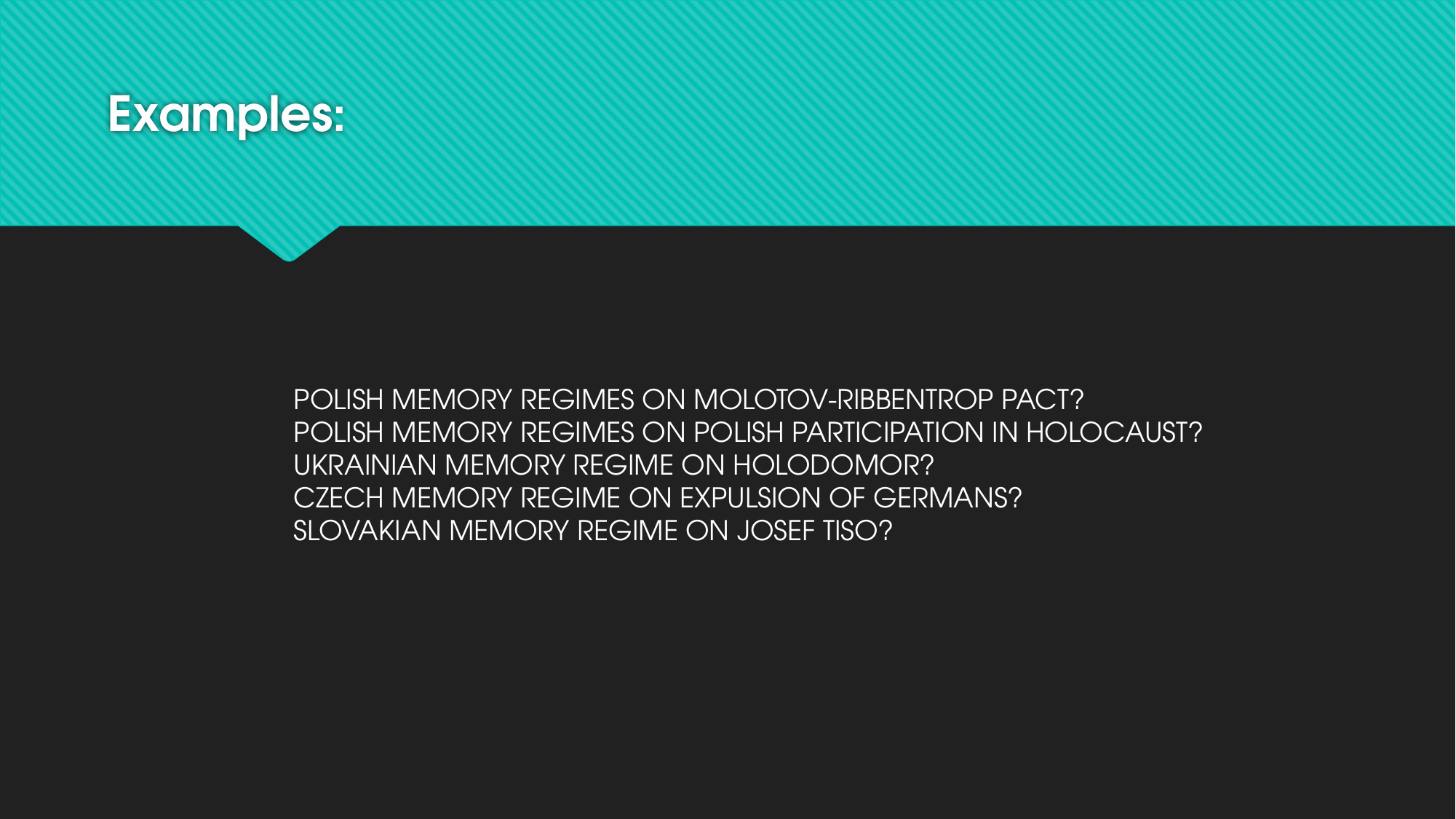

# Examples:
POLISH MEMORY REGIMES ON MOLOTOV-RIBBENTROP PACT?
POLISH MEMORY REGIMES ON POLISH PARTICIPATION IN HOLOCAUST?
UKRAINIAN MEMORY REGIME ON HOLODOMOR?
CZECH MEMORY REGIME ON EXPULSION OF GERMANS?
SLOVAKIAN MEMORY REGIME ON JOSEF TISO?